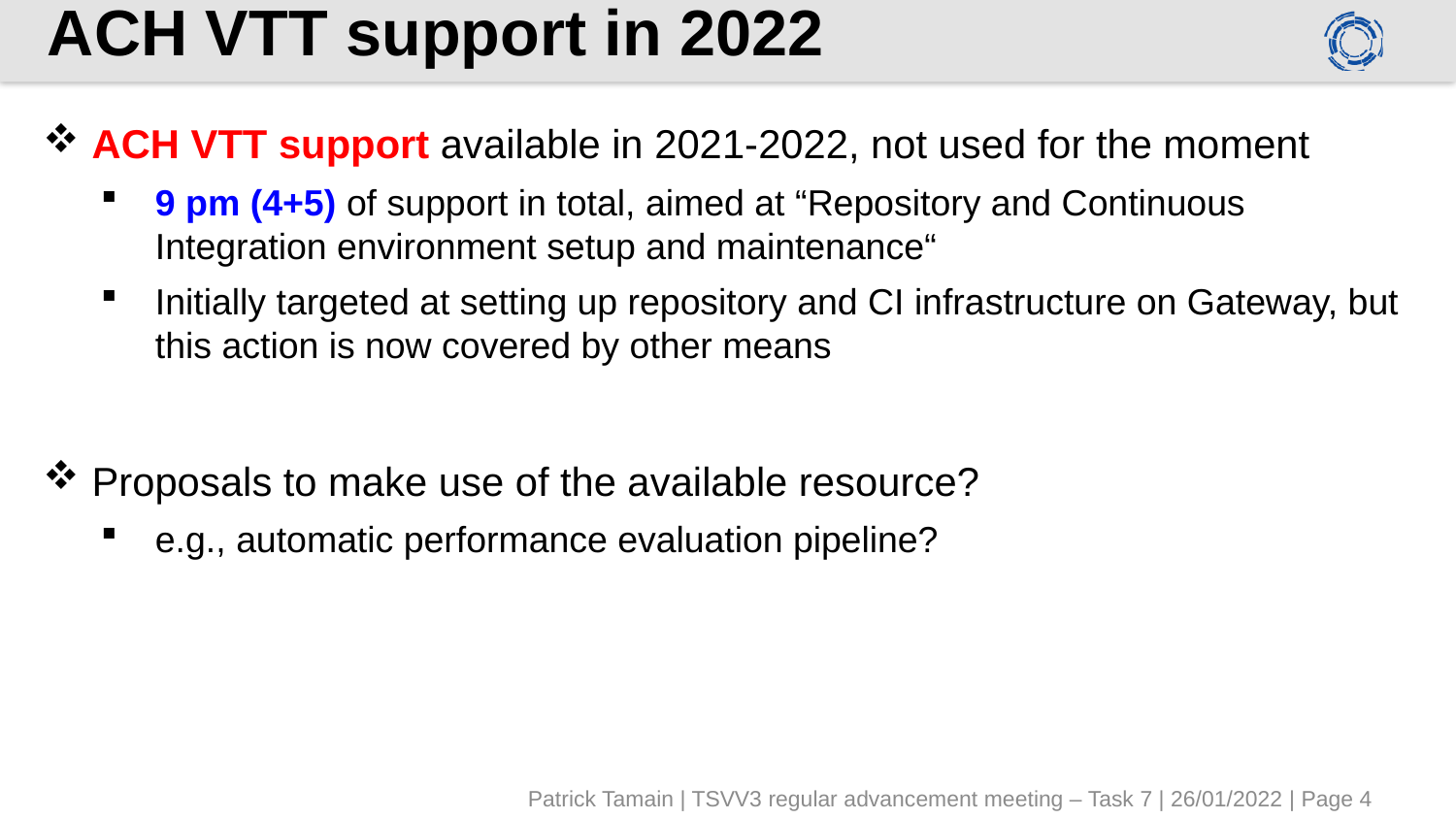

# ACH VTT support in 2022
ACH VTT support available in 2021-2022, not used for the moment
9 pm (4+5) of support in total, aimed at “Repository and Continuous Integration environment setup and maintenance“
Initially targeted at setting up repository and CI infrastructure on Gateway, but this action is now covered by other means

Proposals to make use of the available resource?
e.g., automatic performance evaluation pipeline?
Patrick Tamain | TSVV3 regular advancement meeting – Task 7 | 26/01/2022 | Page 4